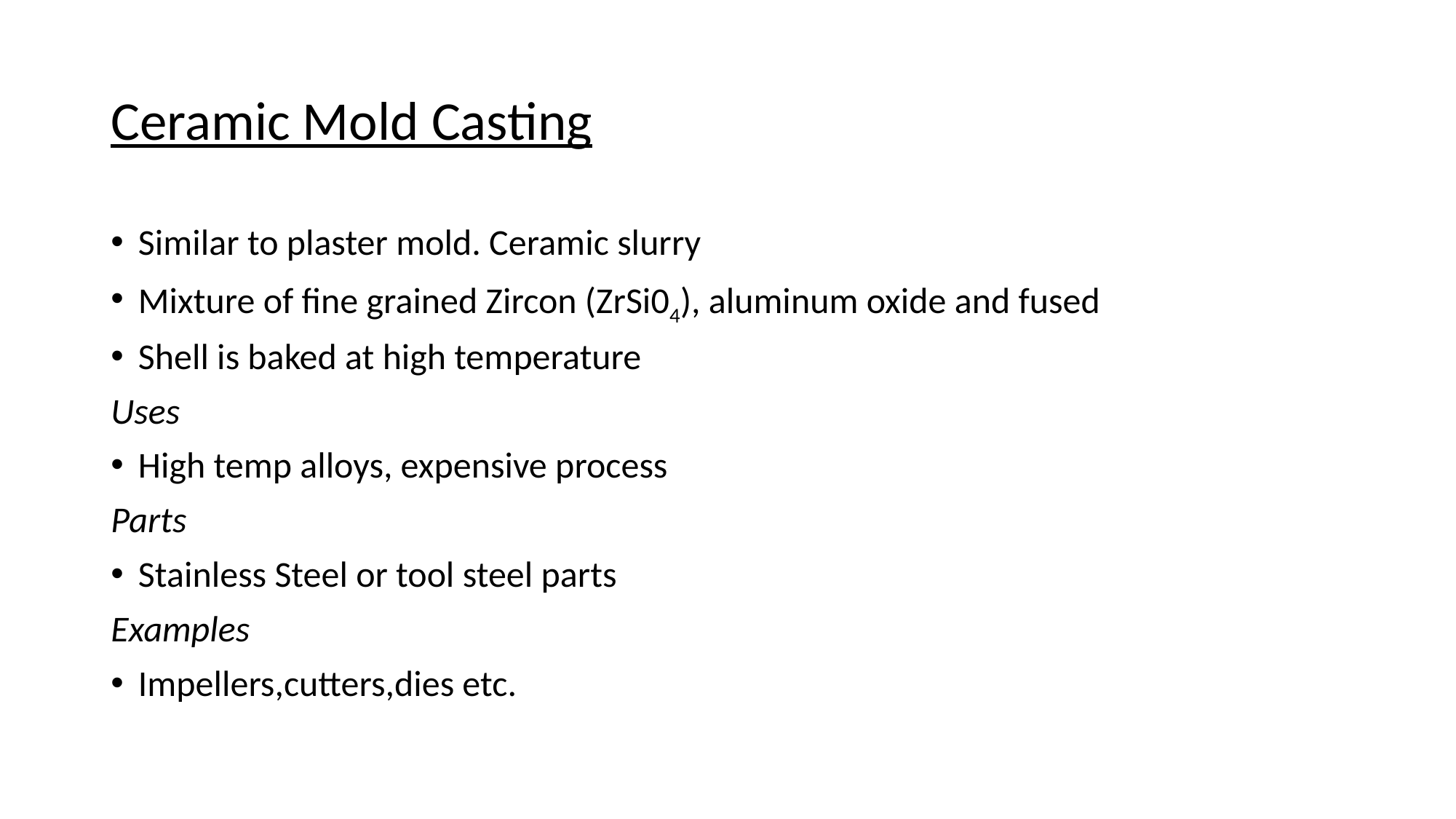

# Ceramic Mold Casting
Similar to plaster mold. Ceramic slurry
Mixture of fine grained Zircon (ZrSi04), aluminum oxide and fused
Shell is baked at high temperature
Uses
High temp alloys, expensive process
Parts
Stainless Steel or tool steel parts
Examples
Impellers,cutters,dies etc.